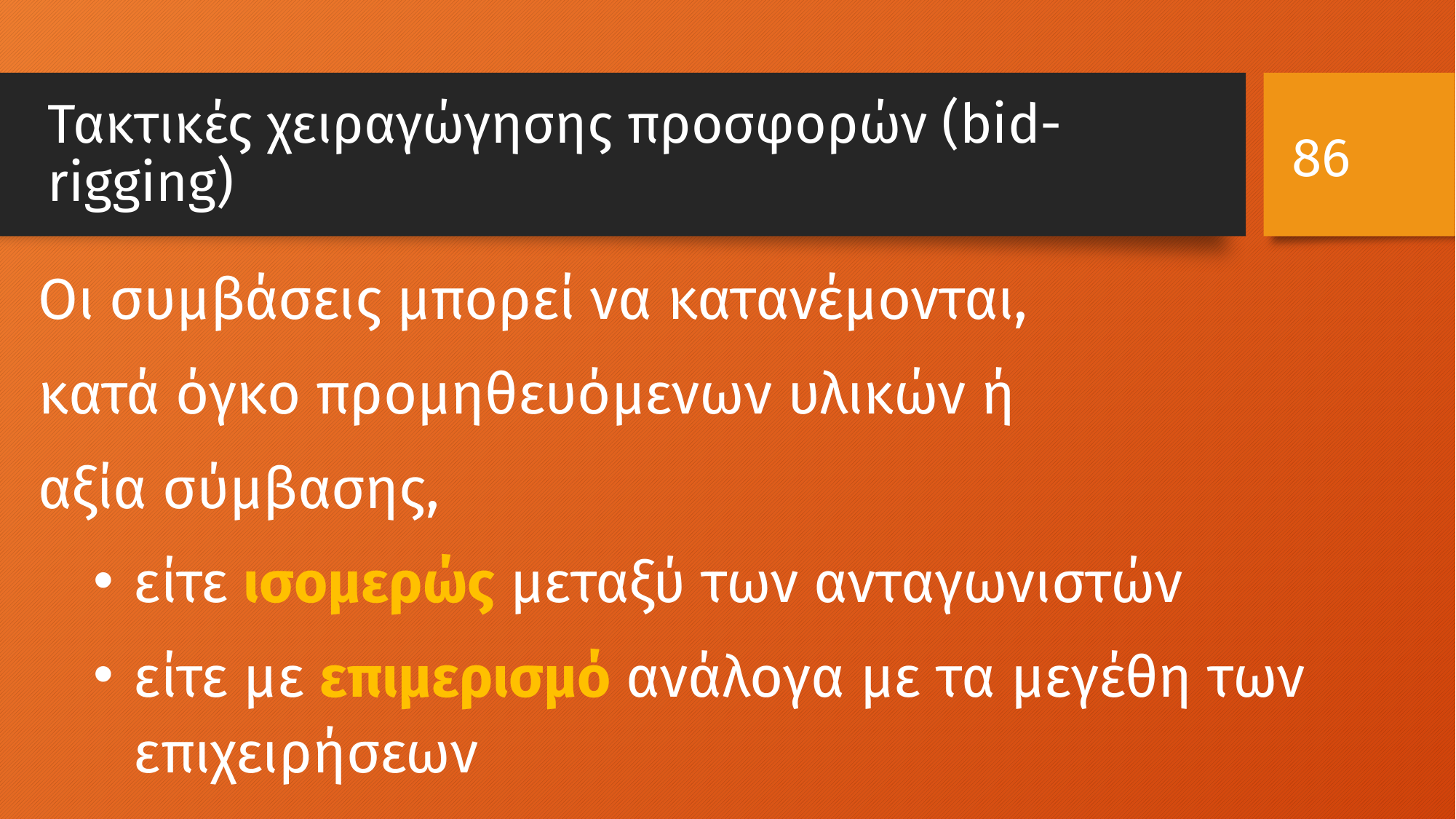

# Τακτικές χειραγώγησης προσφορών (bid-rigging)
86
Οι συμβάσεις μπορεί να κατανέμονται,
κατά όγκο προμηθευόμενων υλικών ή
αξία σύμβασης,
είτε ισομερώς μεταξύ των ανταγωνιστών
είτε με επιμερισμό ανάλογα με τα μεγέθη των επιχειρήσεων